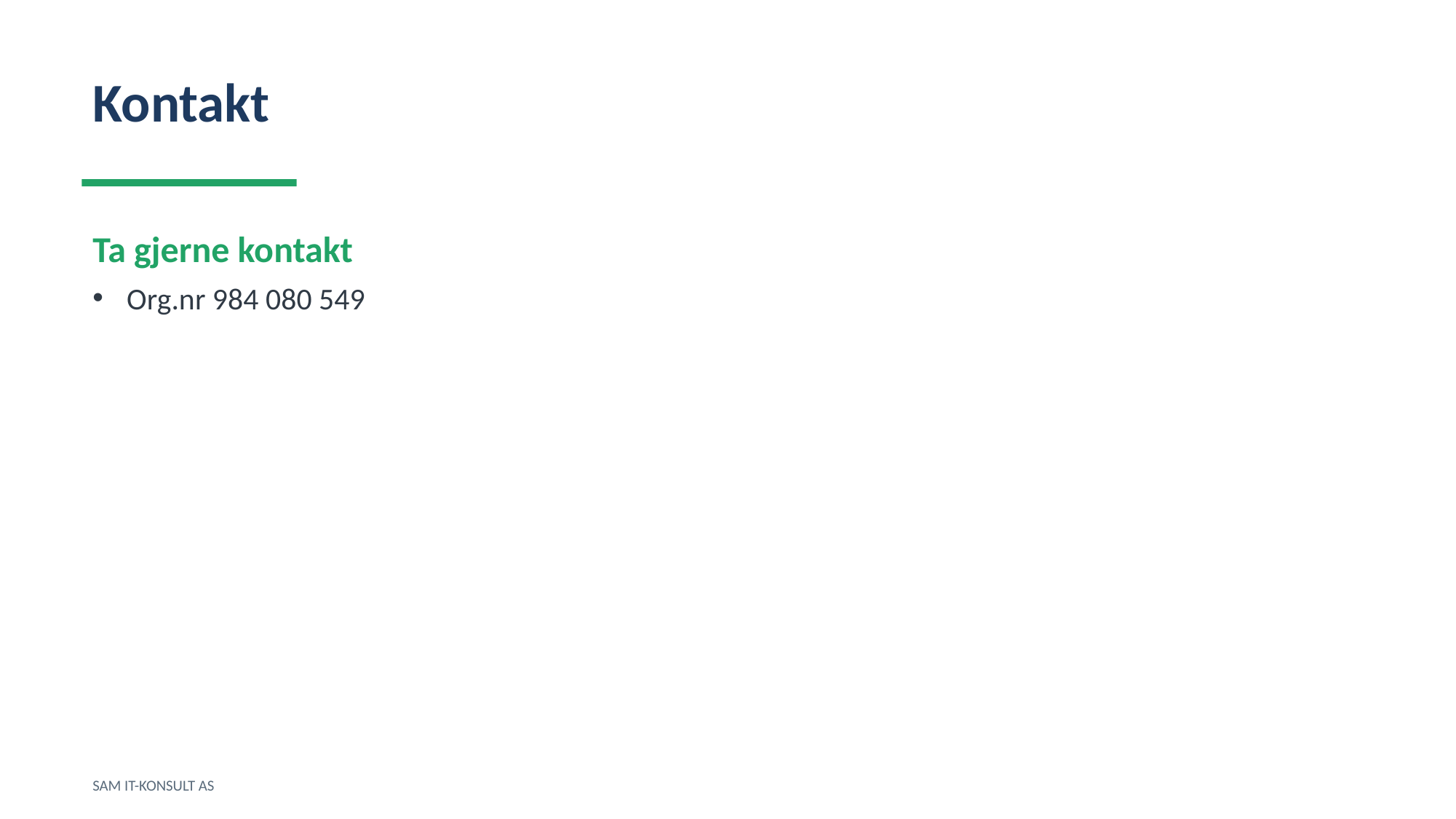

Kontakt

Ta gjerne kontakt
Org.nr 984 080 549
SAM IT-KONSULT AS